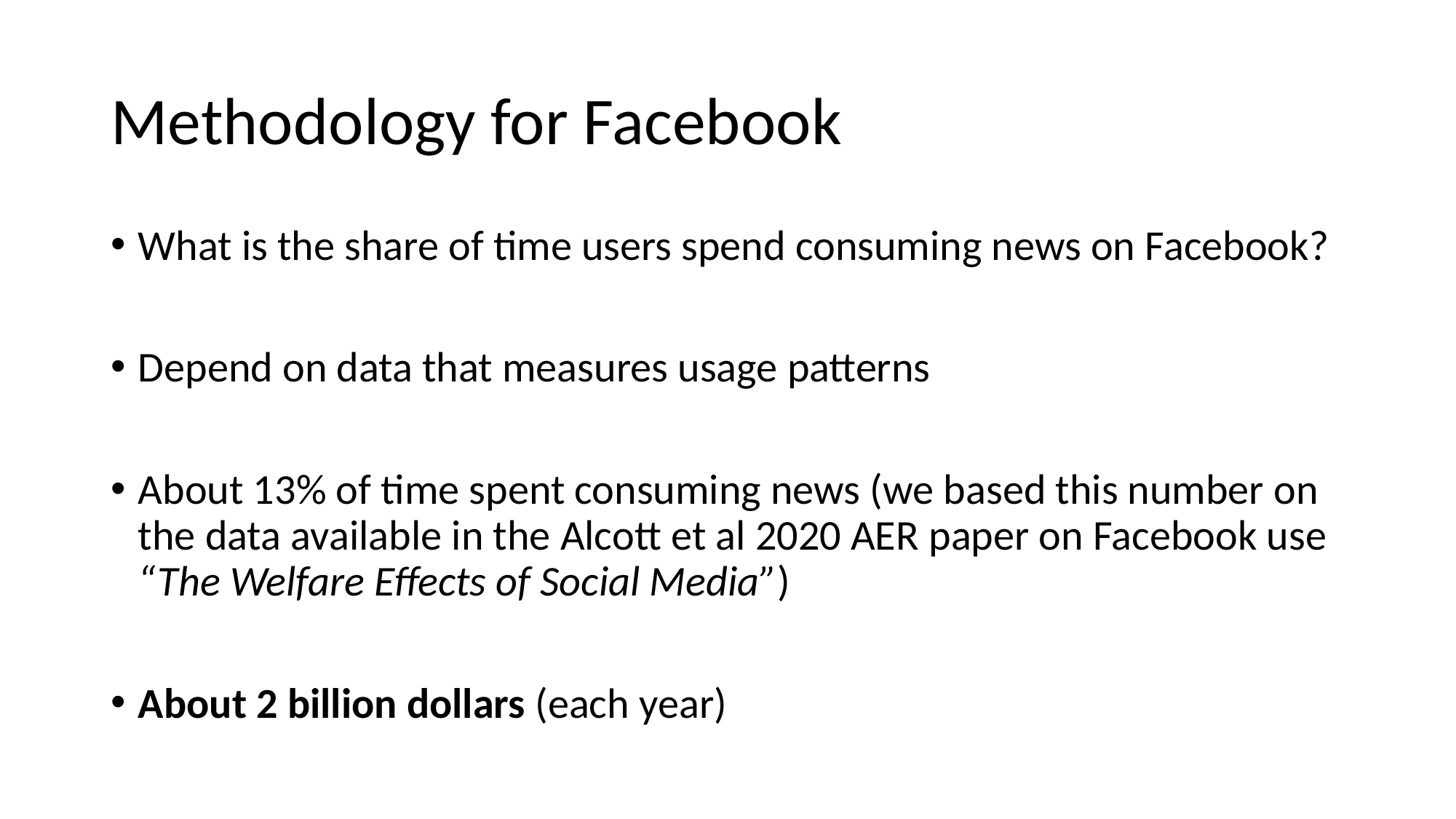

# Methodology for Facebook
What is the share of time users spend consuming news on Facebook?

Depend on data that measures usage patterns

About 13% of time spent consuming news (we based this number on the data available in the Alcott et al 2020 AER paper on Facebook use “The Welfare Effects of Social Media”)

About 2 billion dollars (each year)